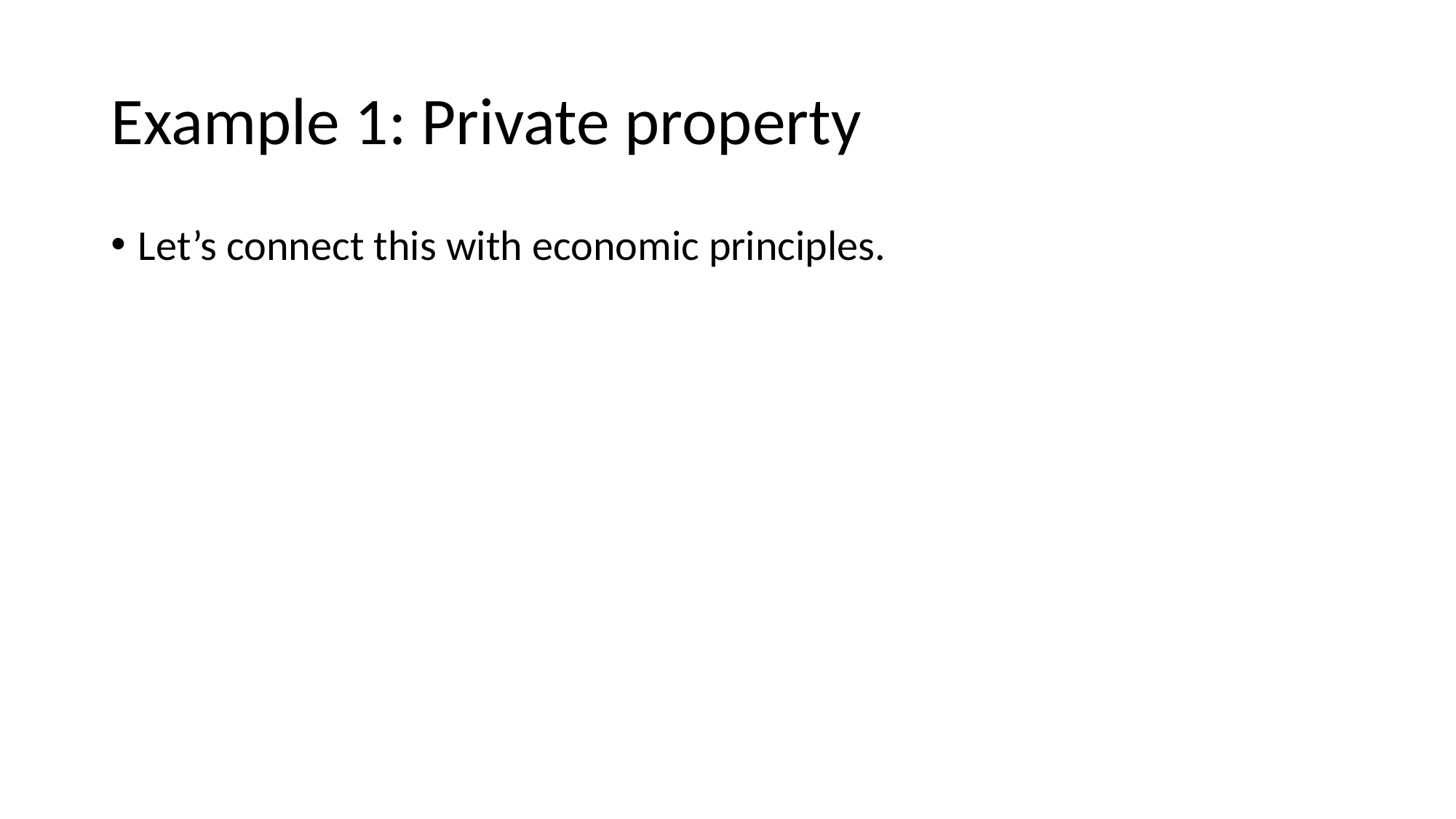

# Example 1: Private property
Let’s connect this with economic principles.